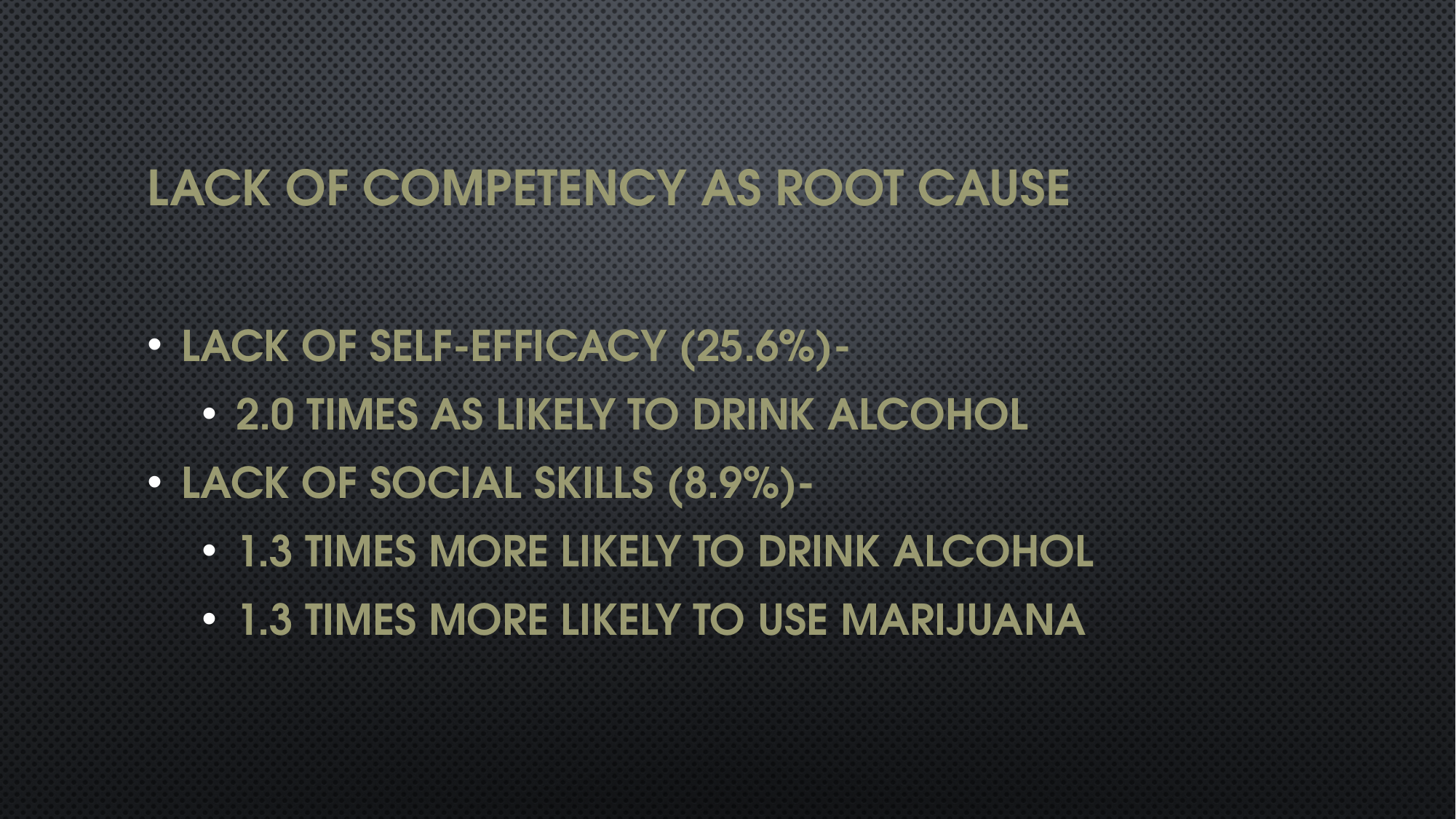

# Lack of Competency as Root Cause
Lack of Self-efficacy (25.6%)-
2.0 times as likely to drink alcohol
Lack of Social Skills (8.9%)-
1.3 times more likely to drink alcohol
1.3 times more likely to use marijuana